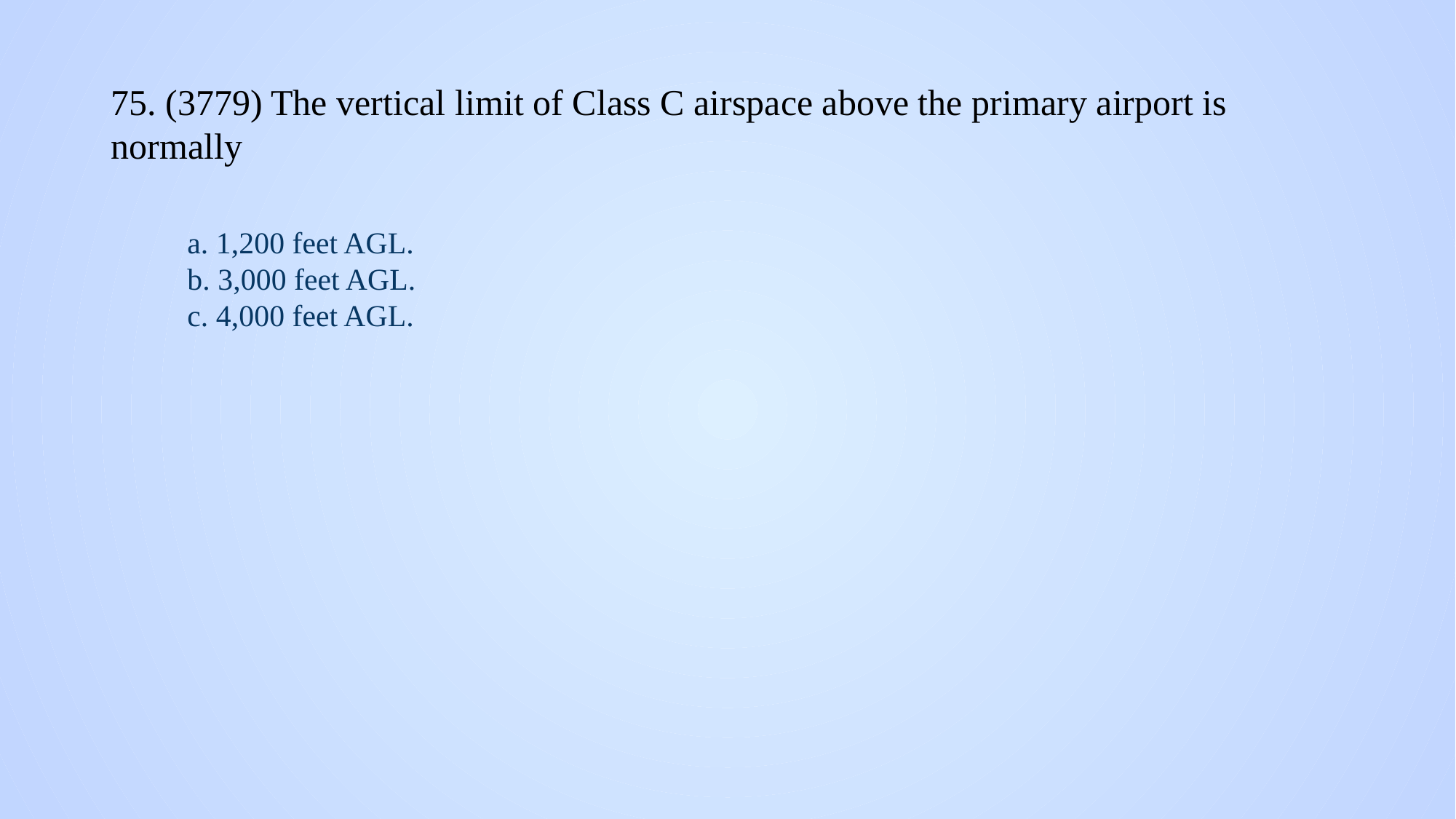

# 75. (3779) The vertical limit of Class C airspace above the primary airport is normally
a. 1,200 feet AGL.
b. 3,000 feet AGL.
c. 4,000 feet AGL.